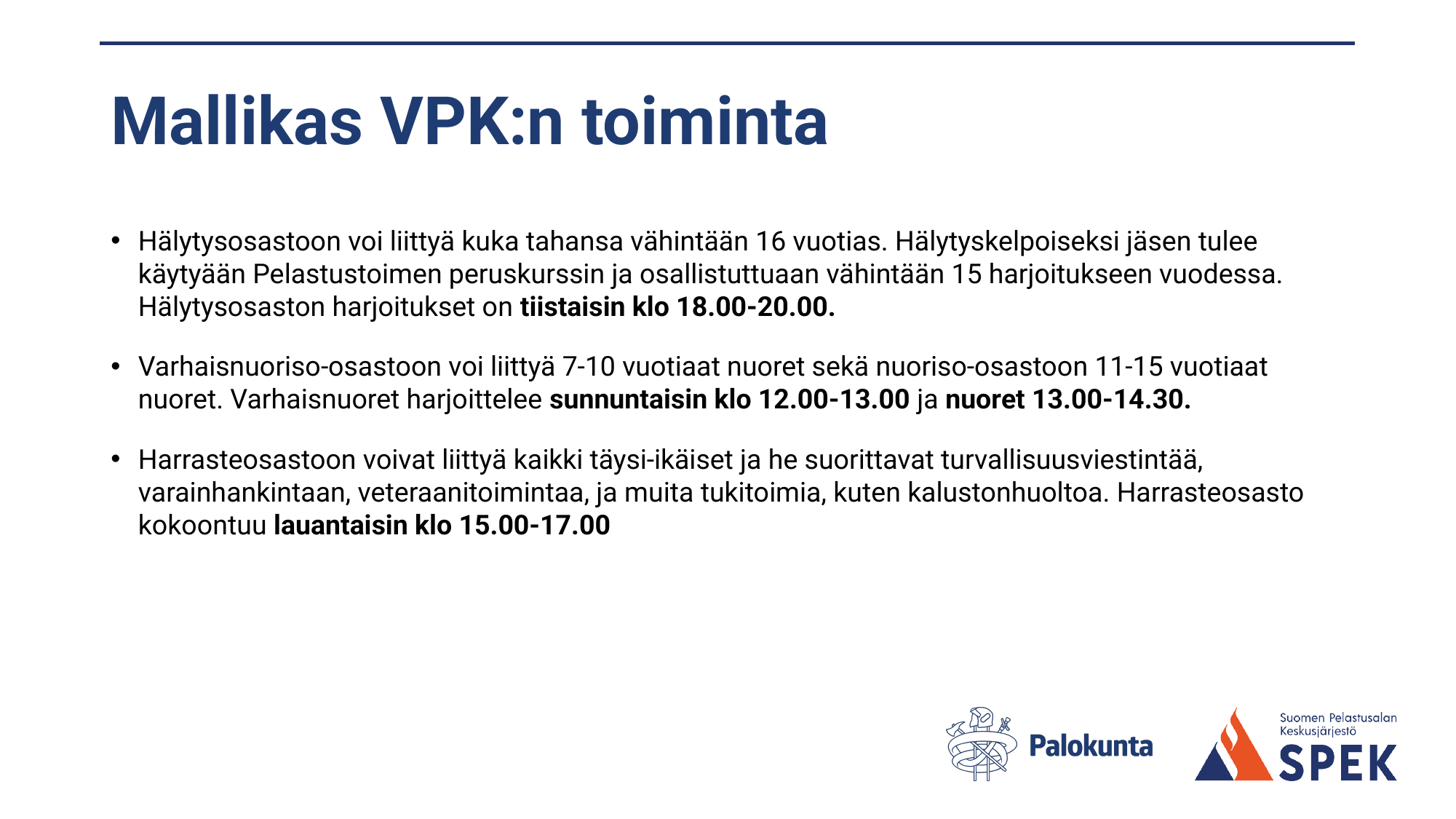

# Mallikas VPK:n toiminta
Hälytysosastoon voi liittyä kuka tahansa vähintään 16 vuotias. Hälytyskelpoiseksi jäsen tulee käytyään Pelastustoimen peruskurssin ja osallistuttuaan vähintään 15 harjoitukseen vuodessa. Hälytysosaston harjoitukset on tiistaisin klo 18.00-20.00.
Varhaisnuoriso-osastoon voi liittyä 7-10 vuotiaat nuoret sekä nuoriso-osastoon 11-15 vuotiaat nuoret. Varhaisnuoret harjoittelee sunnuntaisin klo 12.00-13.00 ja nuoret 13.00-14.30.
Harrasteosastoon voivat liittyä kaikki täysi-ikäiset ja he suorittavat turvallisuusviestintää, varainhankintaan, veteraanitoimintaa, ja muita tukitoimia, kuten kalustonhuoltoa. Harrasteosasto kokoontuu lauantaisin klo 15.00-17.00